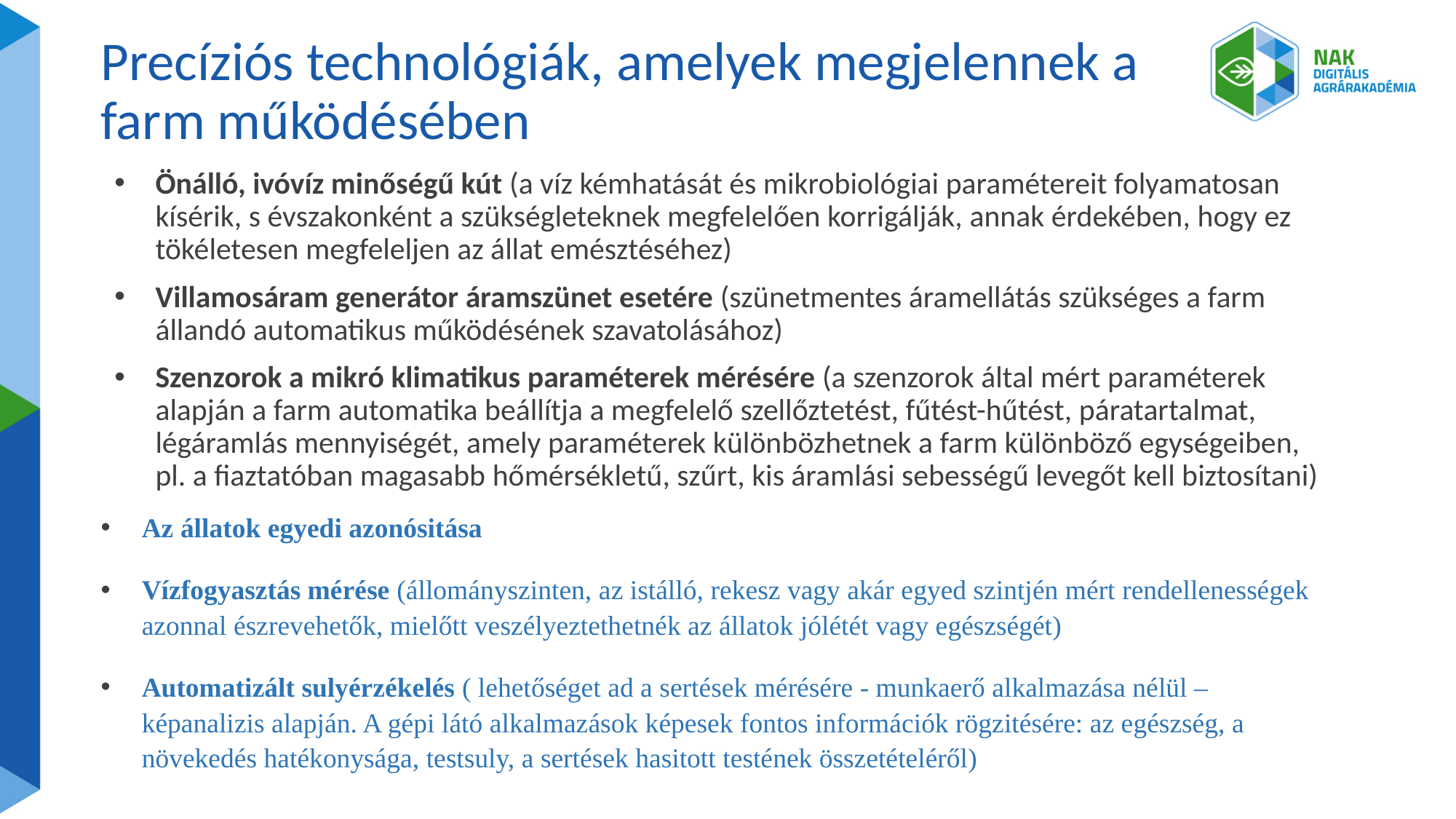

# Precíziós technológiák, amelyek megjelennek a farm működésében
Önálló, ivóvíz minőségű kút (a víz kémhatását és mikrobiológiai paramétereit folyamatosan kísérik, s évszakonként a szükségleteknek megfelelően korrigálják, annak érdekében, hogy ez tökéletesen megfeleljen az állat emésztéséhez)
Villamosáram generátor áramszünet esetére (szünetmentes áramellátás szükséges a farm állandó automatikus működésének szavatolásához)
Szenzorok a mikró klimatikus paraméterek mérésére (a szenzorok által mért paraméterek alapján a farm automatika beállítja a megfelelő szellőztetést, fűtést-hűtést, páratartalmat, légáramlás mennyiségét, amely paraméterek különbözhetnek a farm különböző egységeiben, pl. a fiaztatóban magasabb hőmérsékletű, szűrt, kis áramlási sebességű levegőt kell biztosítani)
Az állatok egyedi azonósitása
Vízfogyasztás mérése (állományszinten, az istálló, rekesz vagy akár egyed szintjén mért rendellenességek azonnal észrevehetők, mielőtt veszélyeztethetnék az állatok jólétét vagy egészségét)
Automatizált sulyérzékelés ( lehetőséget ad a sertések mérésére - munkaerő alkalmazása nélül – képanalizis alapján. A gépi látó alkalmazások képesek fontos információk rögzitésére: az egészség, a növekedés hatékonysága, testsuly, a sertések hasitott testének összetételéről)